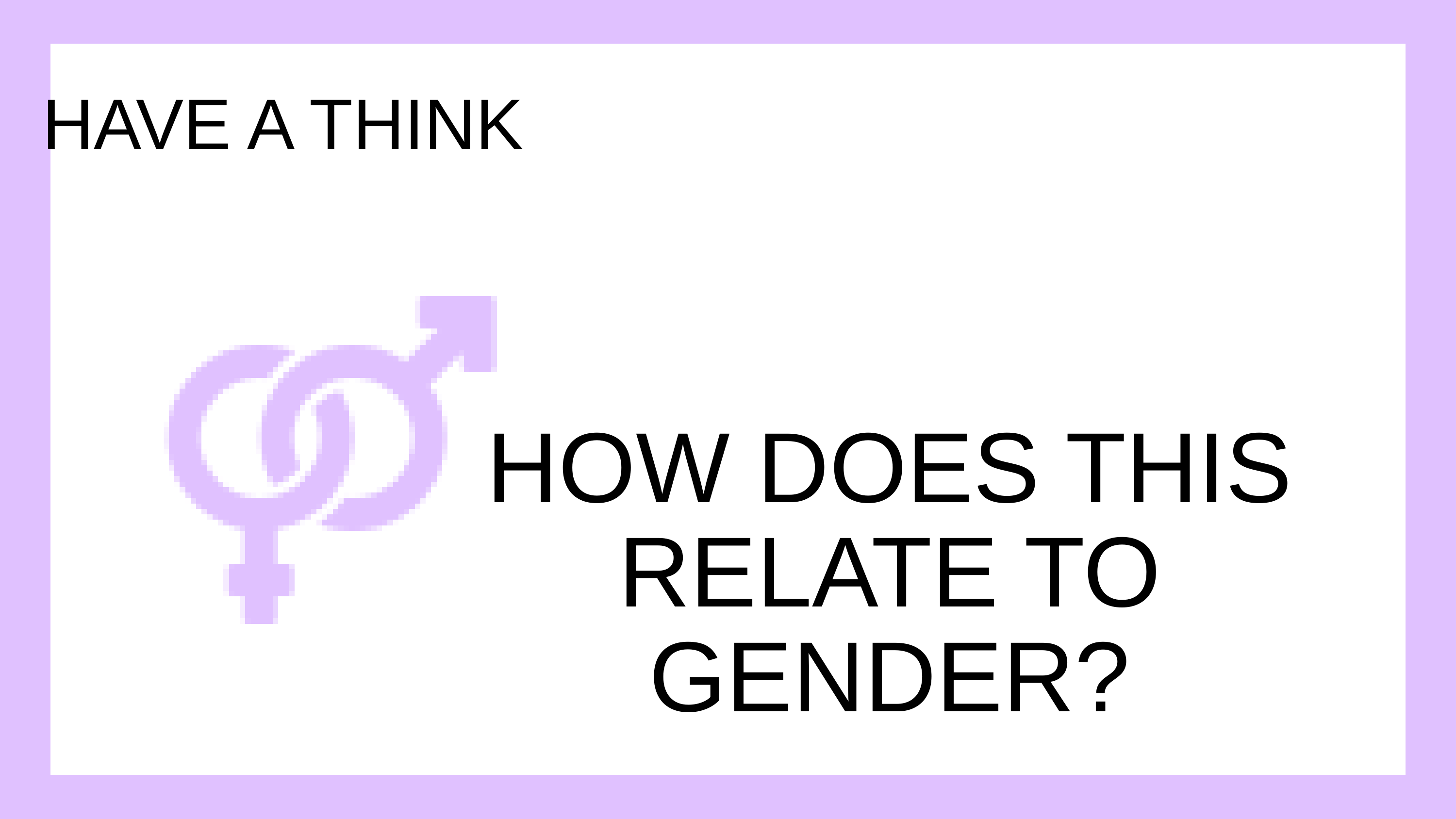

HAVE A THINK

HOW DOES THIS RELATE TO GENDER?